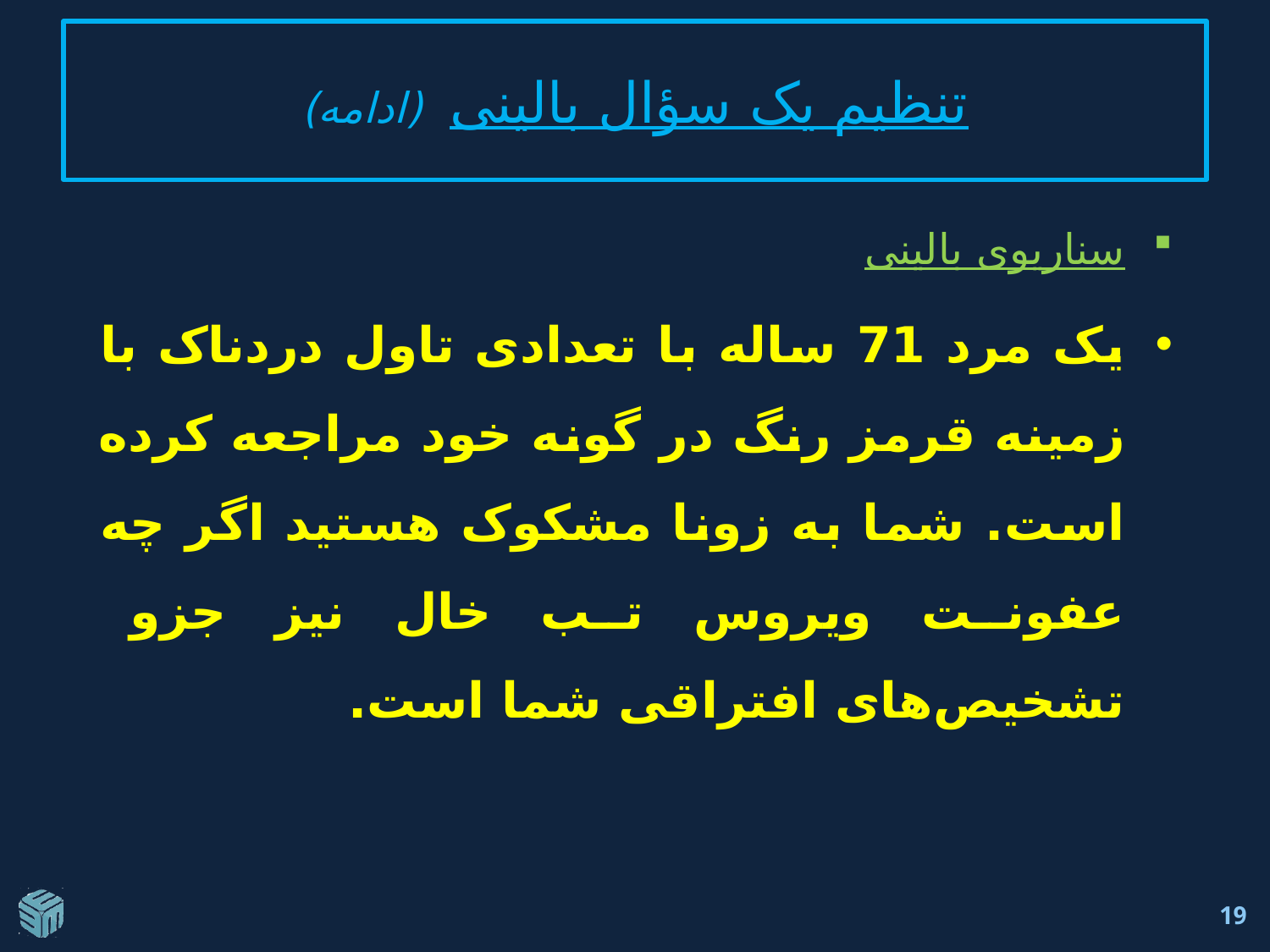

# تنظيم يک سؤال بالينی  (ادامه)
سناريوی بالينی
یک مرد 71 ساله با تعدادی تاول دردناک با زمینه قرمز رنگ در گونه خود مراجعه کرده است. شما به زونا مشکوک هستید اگر چه عفونت ویروس تب خال نیز جزو تشخیص‌های افتراقی شما است.
19